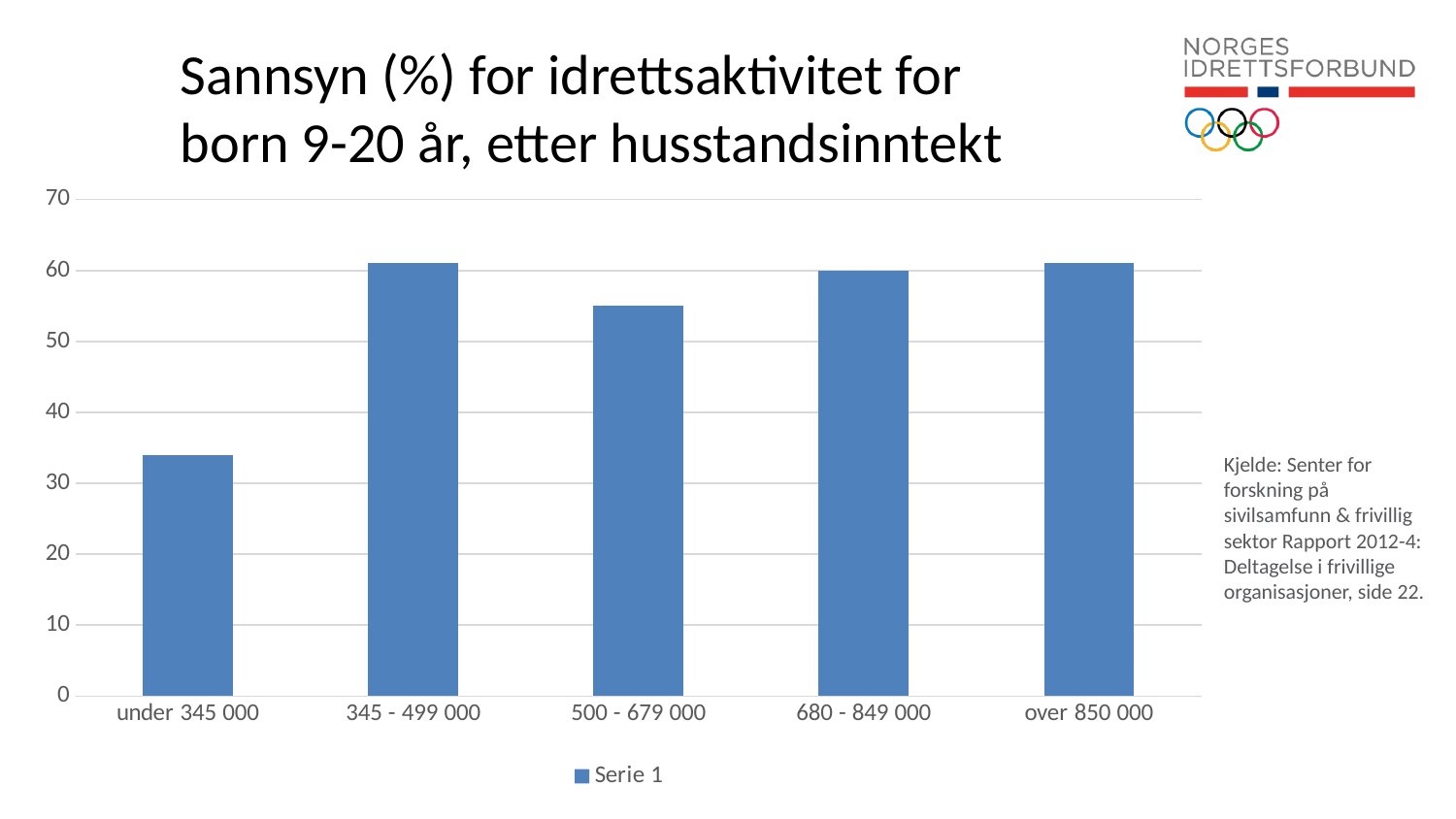

Sannsyn (%) for idrettsaktivitet for born 9-20 år, etter husstandsinntekt

### Chart

| Category | Serie 1 |
|---|---|
| under 345 000 | 34.0 |
| 345 - 499 000 | 61.0 |
| 500 - 679 000 | 55.0 |
| 680 - 849 000 | 60.0 |
| over 850 000 | 61.0 |
Kjelde: Senter for forskning på sivilsamfunn & frivillig sektor Rapport 2012-4: Deltagelse i frivillige organisasjoner, side 22.